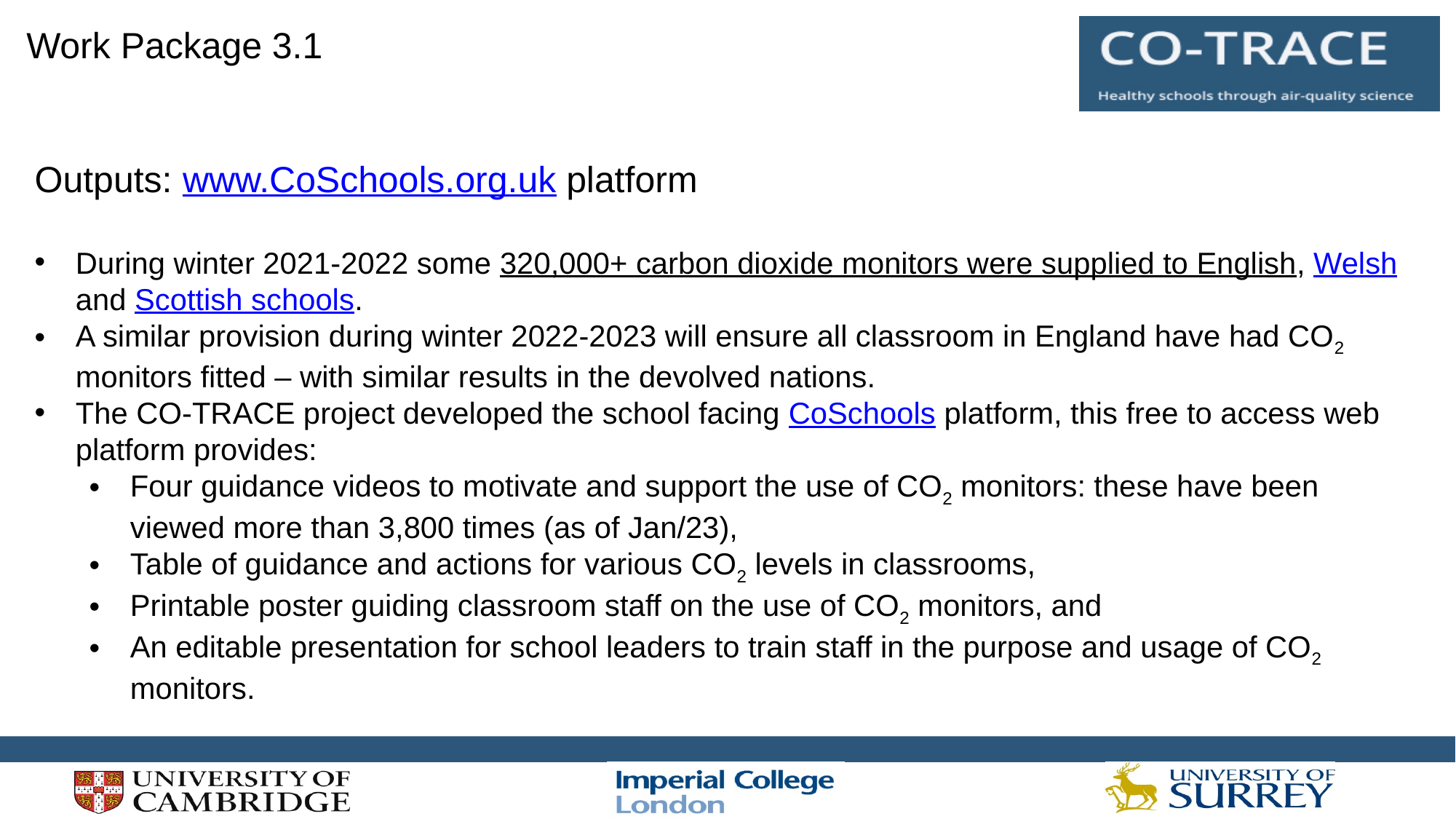

Work Package 3.1
Outputs: www.CoSchools.org.uk platform

During winter 2021-2022 some 320,000+ carbon dioxide monitors were supplied to English, Welsh and Scottish schools.
A similar provision during winter 2022-2023 will ensure all classroom in England have had CO2 monitors fitted – with similar results in the devolved nations.
The CO-TRACE project developed the school facing CoSchools platform, this free to access web platform provides:
Four guidance videos to motivate and support the use of CO2 monitors: these have been viewed more than 3,800 times (as of Jan/23),
Table of guidance and actions for various CO2 levels in classrooms,
Printable poster guiding classroom staff on the use of CO2 monitors, and
An editable presentation for school leaders to train staff in the purpose and usage of CO2 monitors.

#